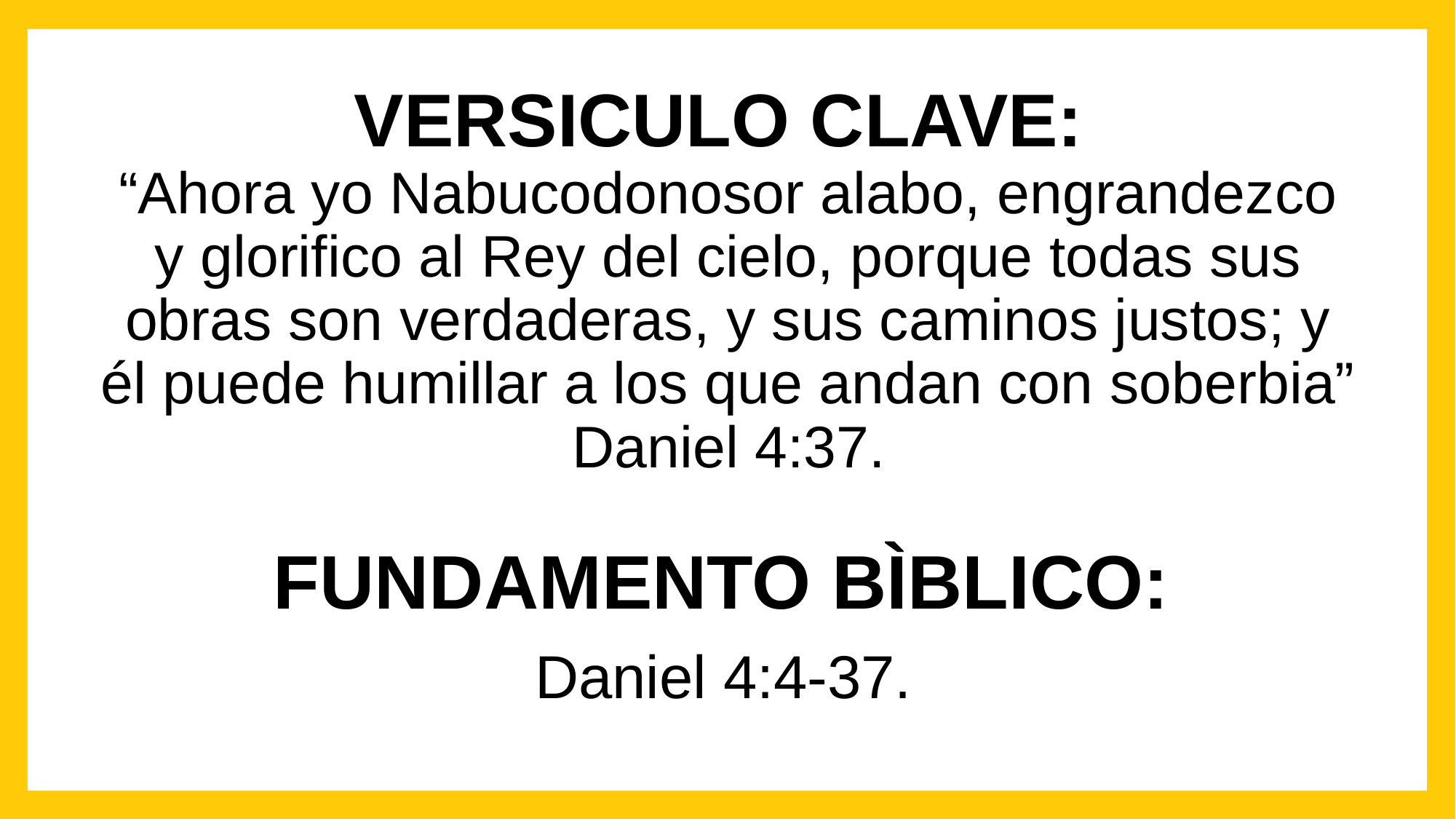

# VERSICULO CLAVE: “Ahora yo Nabucodonosor alabo, engrandezco y glorifico al Rey del cielo, porque todas sus obras son verdaderas, y sus caminos justos; y él puede humillar a los que andan con soberbia” Daniel 4:37.
FUNDAMENTO BÌBLICO:
Daniel 4:4-37.